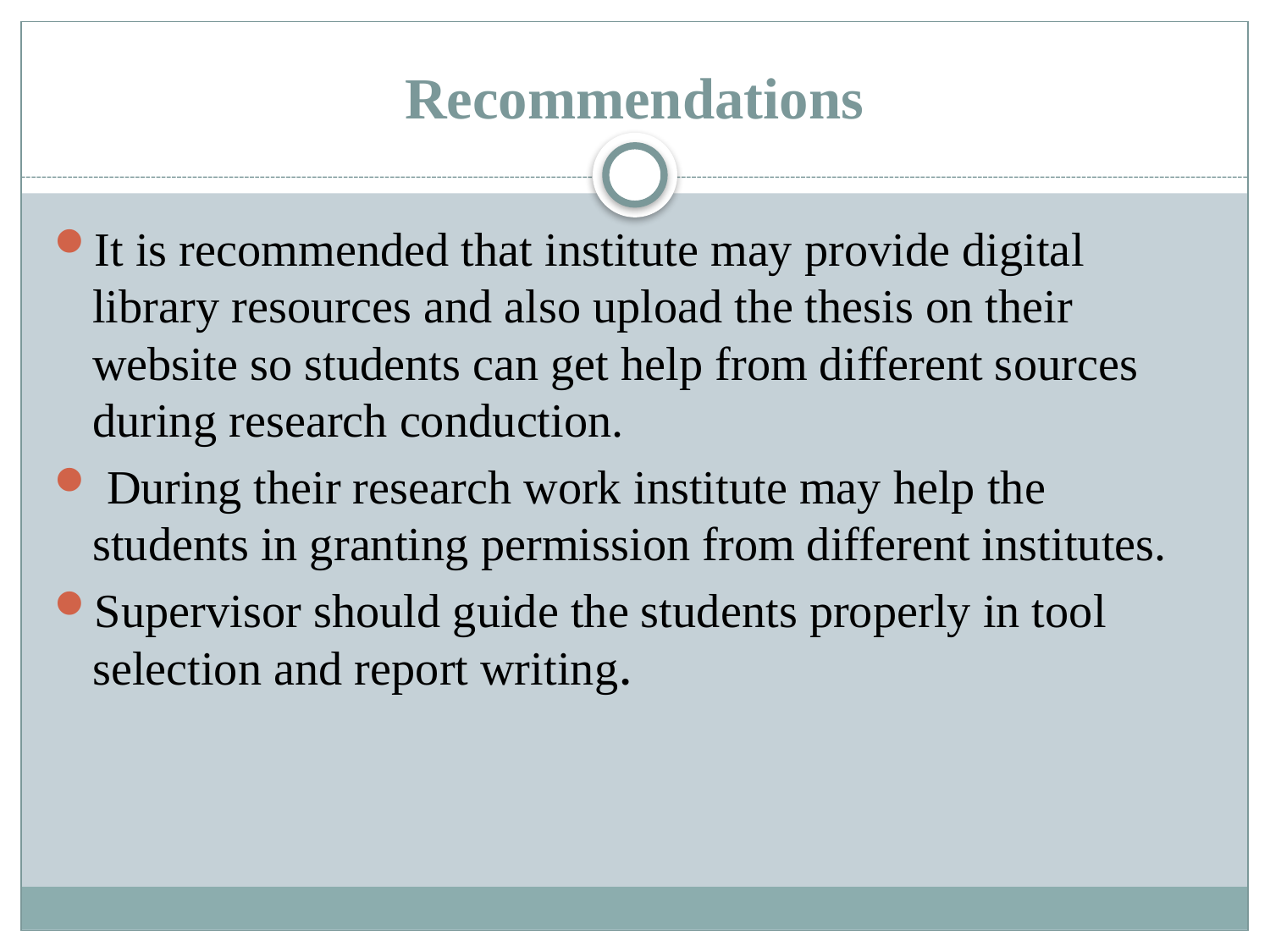

# Recommendations
It is recommended that institute may provide digital library resources and also upload the thesis on their website so students can get help from different sources during research conduction.
 During their research work institute may help the students in granting permission from different institutes.
Supervisor should guide the students properly in tool selection and report writing.